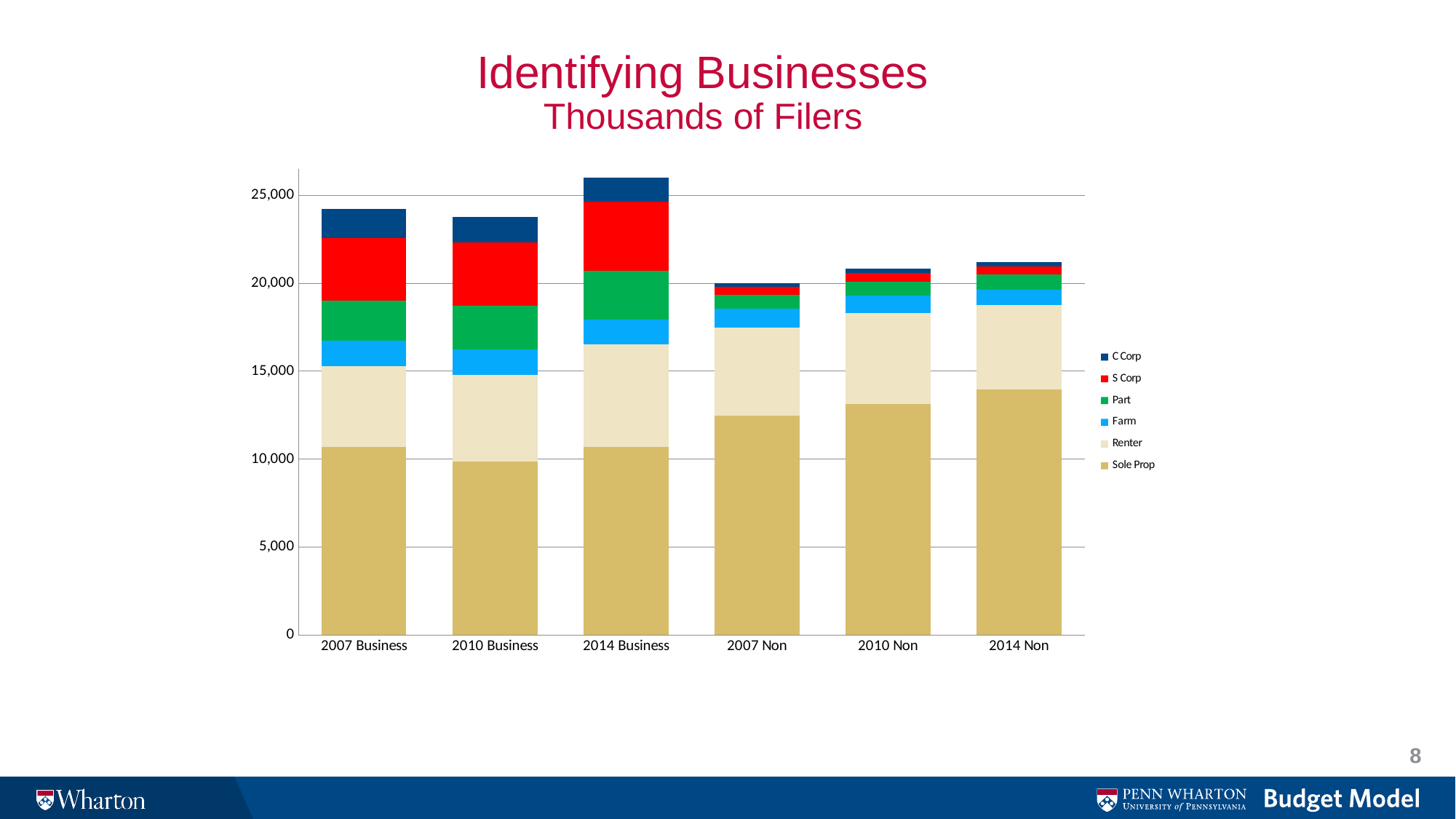

# Identifying Businesses Thousands of Filers

### Chart

| Category | Sole Prop | Renter | Farm | Part | S Corp | C Corp |
|---|---|---|---|---|---|---|
| 2007 Business | 10674.60445 | 4592.55225 | 1468.262479999999 | 2287.51074 | 3552.3400631999993 | 1632.6469242999992 |
| 2010 Business | 9858.292289999996 | 4944.310890000002 | 1451.61593 | 2468.11495 | 3614.751073800002 | 1444.3690814000004 |
| 2014 Business | 10691.972010000001 | 5828.16668 | 1423.4631700000002 | 2761.2897300000022 | 3913.0817887 | 1390.9677911 |
| 2007 Non | 12453.746370000006 | 5043.23387000001 | 1042.0415500000022 | 808.8230199999985 | 437.5527643999999 | 232.5848473000001 |
| 2010 Non | 13147.174330000003 | 5157.720989999999 | 992.2424899999996 | 780.3660799999984 | 512.8030691999984 | 226.78036709999833 |
| 2014 Non | 13942.221899999986 | 4837.358450000007 | 866.8988800000027 | 849.9652999999998 | 467.04321599999867 | 220.15720359999955 |
8